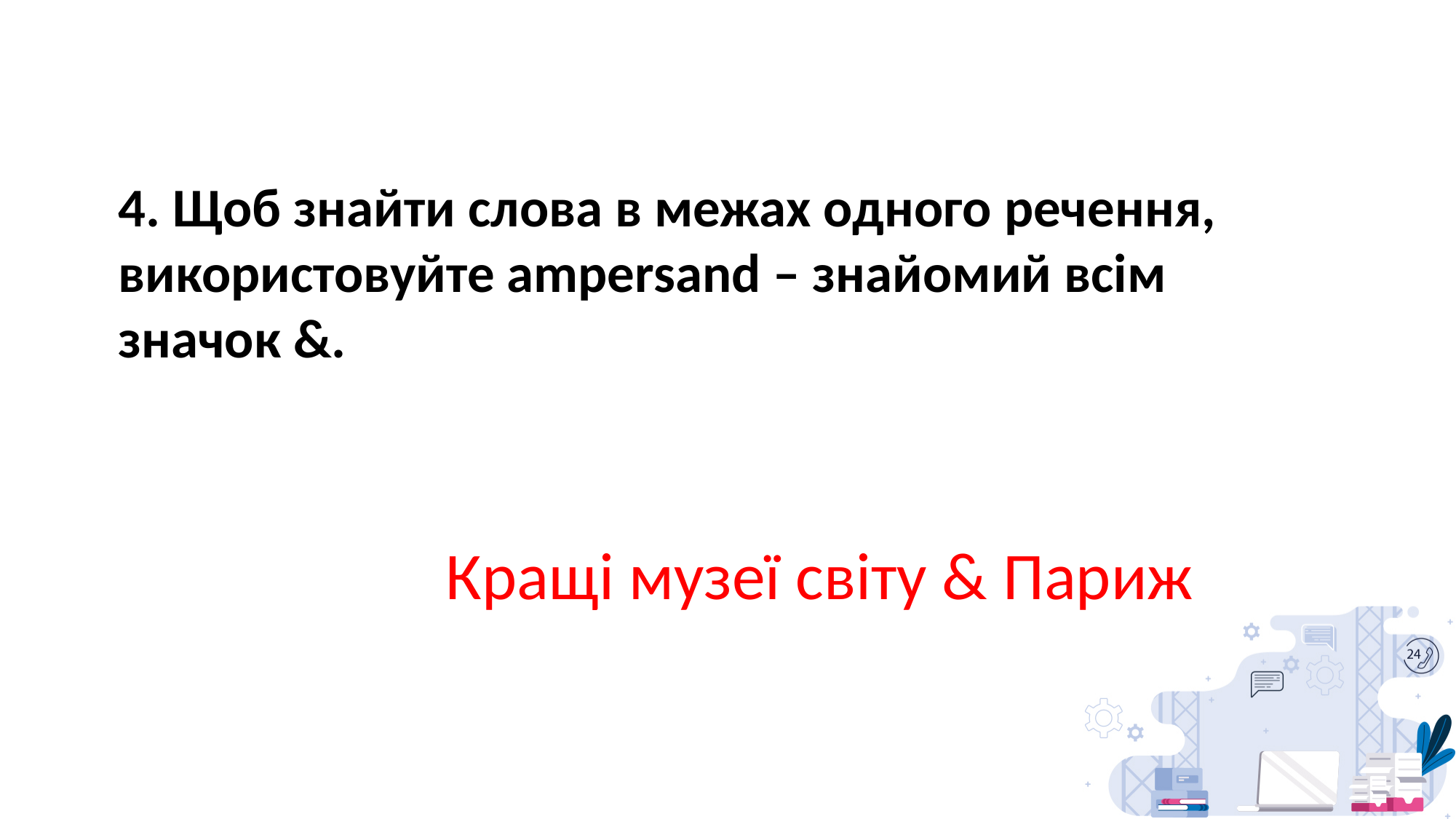

4. Щоб знайти слова в межах одного речення, використовуйте ampersand – знайомий всім значок &.

			Кращі музеї світу & Париж